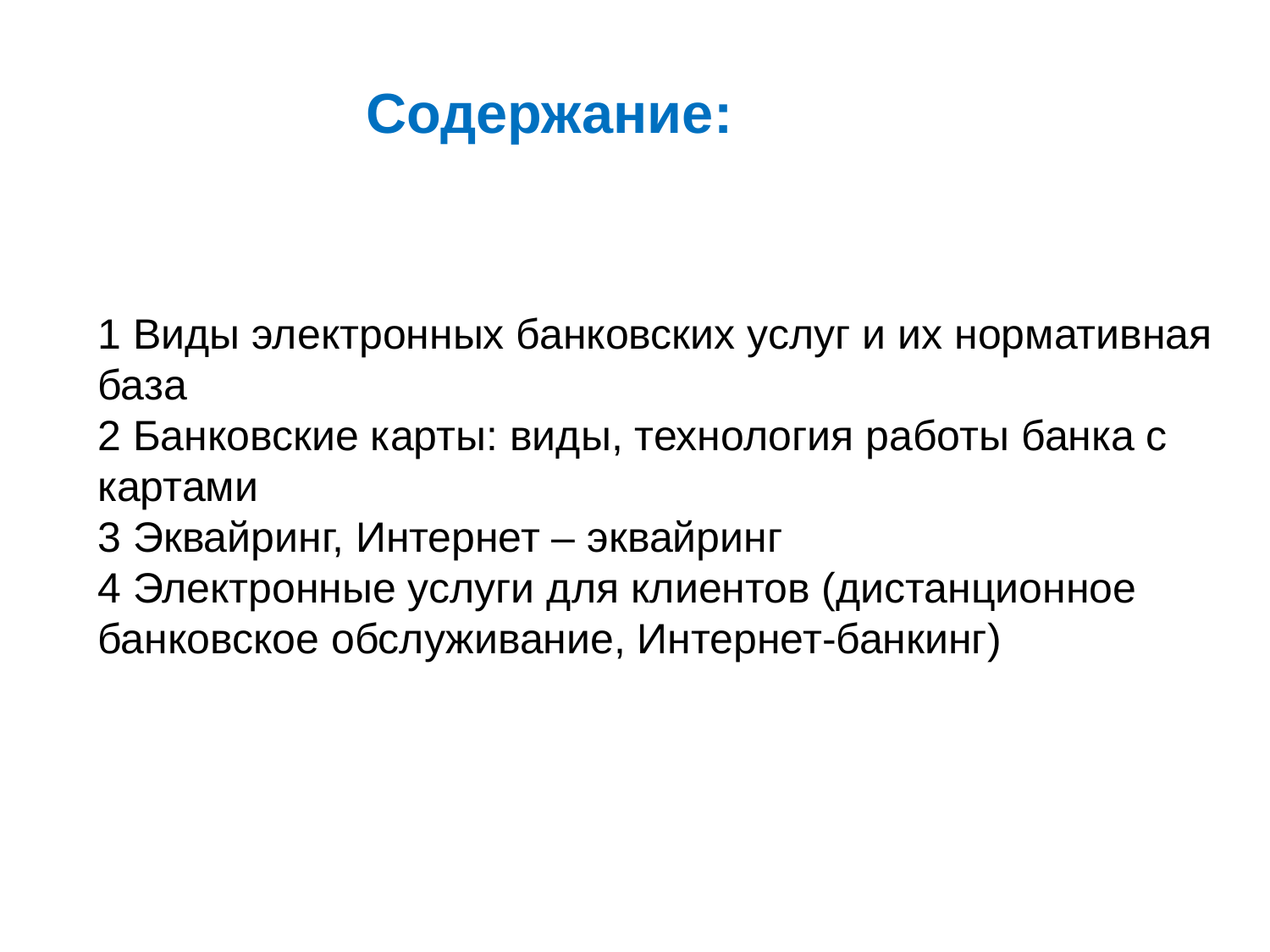

Содержание:
# 1 Виды электронных банковских услуг и их нормативная база 2 Банковские карты: виды, технология работы банка с картами 3 Эквайринг, Интернет – эквайринг 4 Электронные услуги для клиентов (дистанционное банковское обслуживание, Интернет-банкинг)